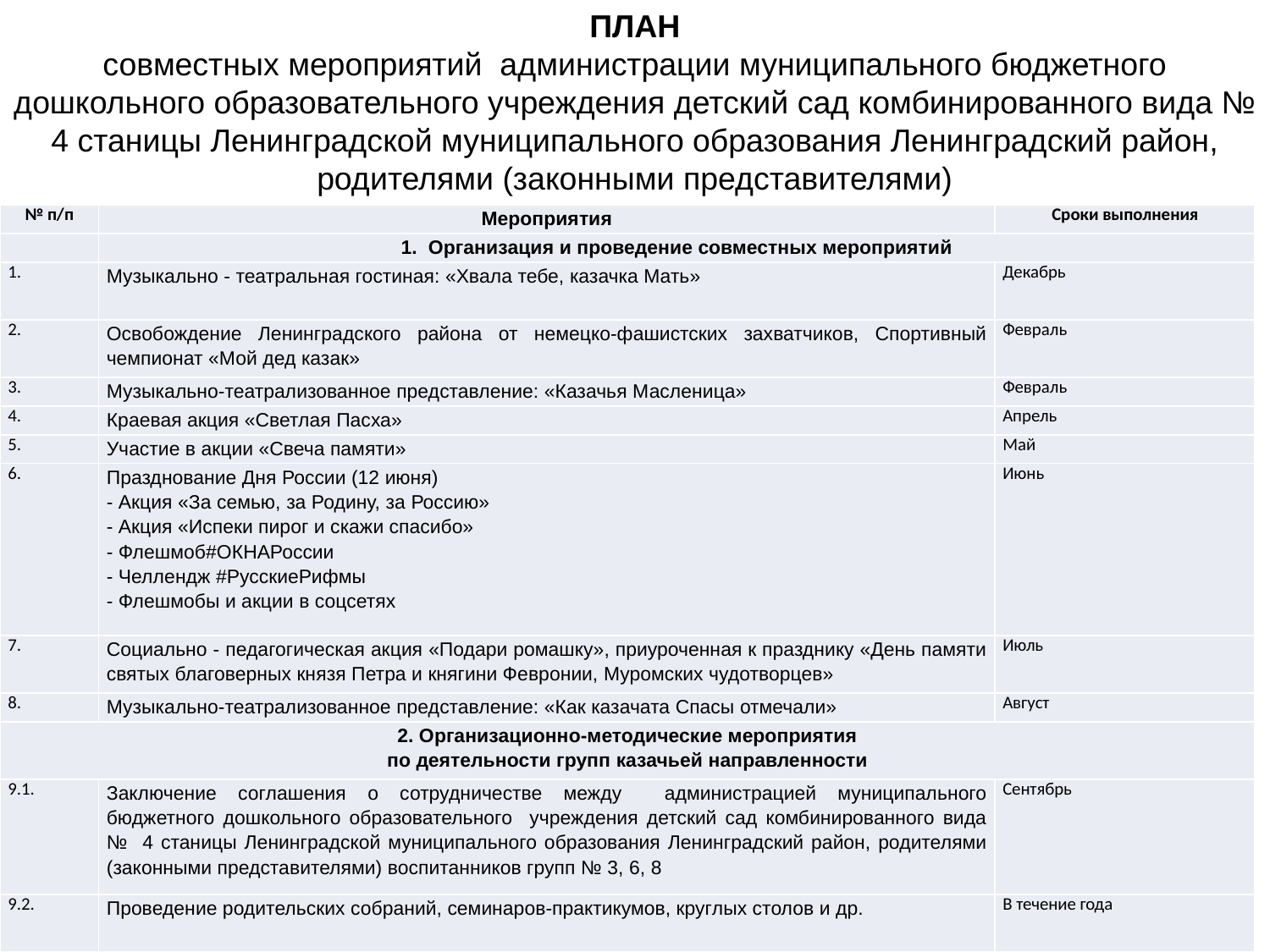

ПЛАН
совместных мероприятий  администрации муниципального бюджетного дошкольного образовательного учреждения детский сад комбинированного вида № 4 станицы Ленинградской муниципального образования Ленинградский район, родителями (законными представителями)
| № п/п | Мероприятия | Сроки выполнения |
| --- | --- | --- |
|  | 1. Организация и проведение совместных мероприятий |  |
| 1. | Музыкально - театральная гостиная: «Хвала тебе, казачка Мать» | Декабрь |
| 2. | Освобождение Ленинградского района от немецко-фашистских захватчиков, Спортивный чемпионат «Мой дед казак» | Февраль |
| 3. | Музыкально-театрализованное представление: «Казачья Масленица» | Февраль |
| 4. | Краевая акция «Светлая Пасха» | Апрель |
| 5. | Участие в акции «Свеча памяти» | Май |
| 6. | Празднование Дня России (12 июня) - Акция «За семью, за Родину, за Россию» - Акция «Испеки пирог и скажи спасибо» - Флешмоб#ОКНАРоссии - Челлендж #РусскиеРифмы - Флешмобы и акции в соцсетях | Июнь |
| 7. | Социально - педагогическая акция «Подари ромашку», приуроченная к празднику «День памяти святых благоверных князя Петра и княгини Февронии, Муромских чудотворцев» | Июль |
| 8. | Музыкально-театрализованное представление: «Как казачата Спасы отмечали» | Август |
| 2. Организационно-методические мероприятия по деятельности групп казачьей направленности |  |  |
| 9.1. | Заключение соглашения о сотрудничестве между администрацией муниципального бюджетного дошкольного образовательного учреждения детский сад комбинированного вида № 4 станицы Ленинградской муниципального образования Ленинградский район, родителями (законными представителями) воспитанников групп № 3, 6, 8 | Сентябрь |
| 9.2. | Проведение родительских собраний, семинаров-практикумов, круглых столов и др. | В течение года |